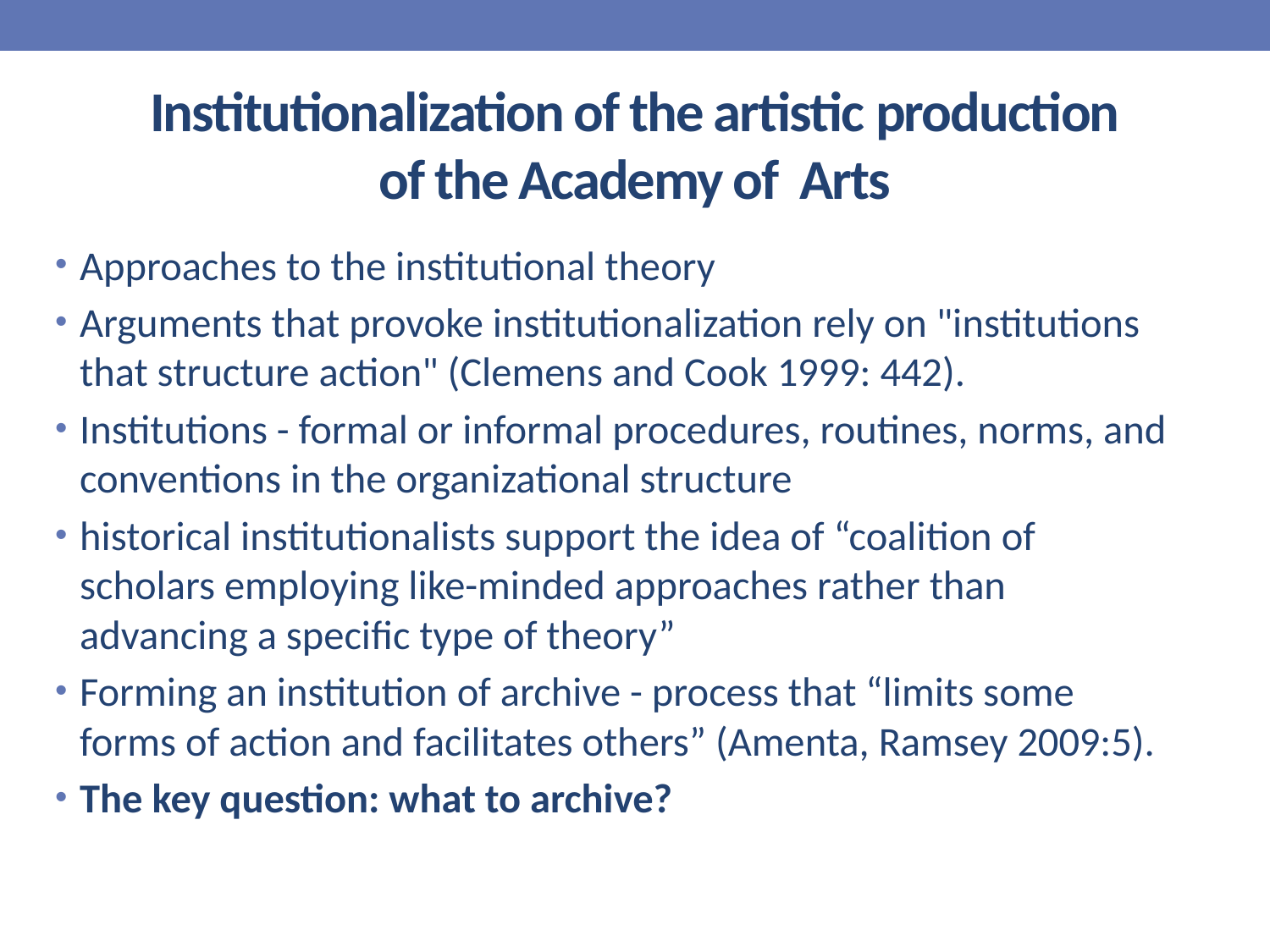

# Institutionalization of the artistic production of the Academy of  Arts
Approaches to the institutional theory
Arguments that provoke institutionalization rely on "institutions that structure action" (Clemens and Cook 1999: 442).
Institutions - formal or informal procedures, routines, norms, and conventions in the organizational structure
historical institutionalists support the idea of “coalition of scholars employing like-minded approaches rather than advancing a specific type of theory”
Forming an institution of archive - process that “limits some forms of action and facilitates others” (Amenta, Ramsey 2009:5).
The key question: what to archive?